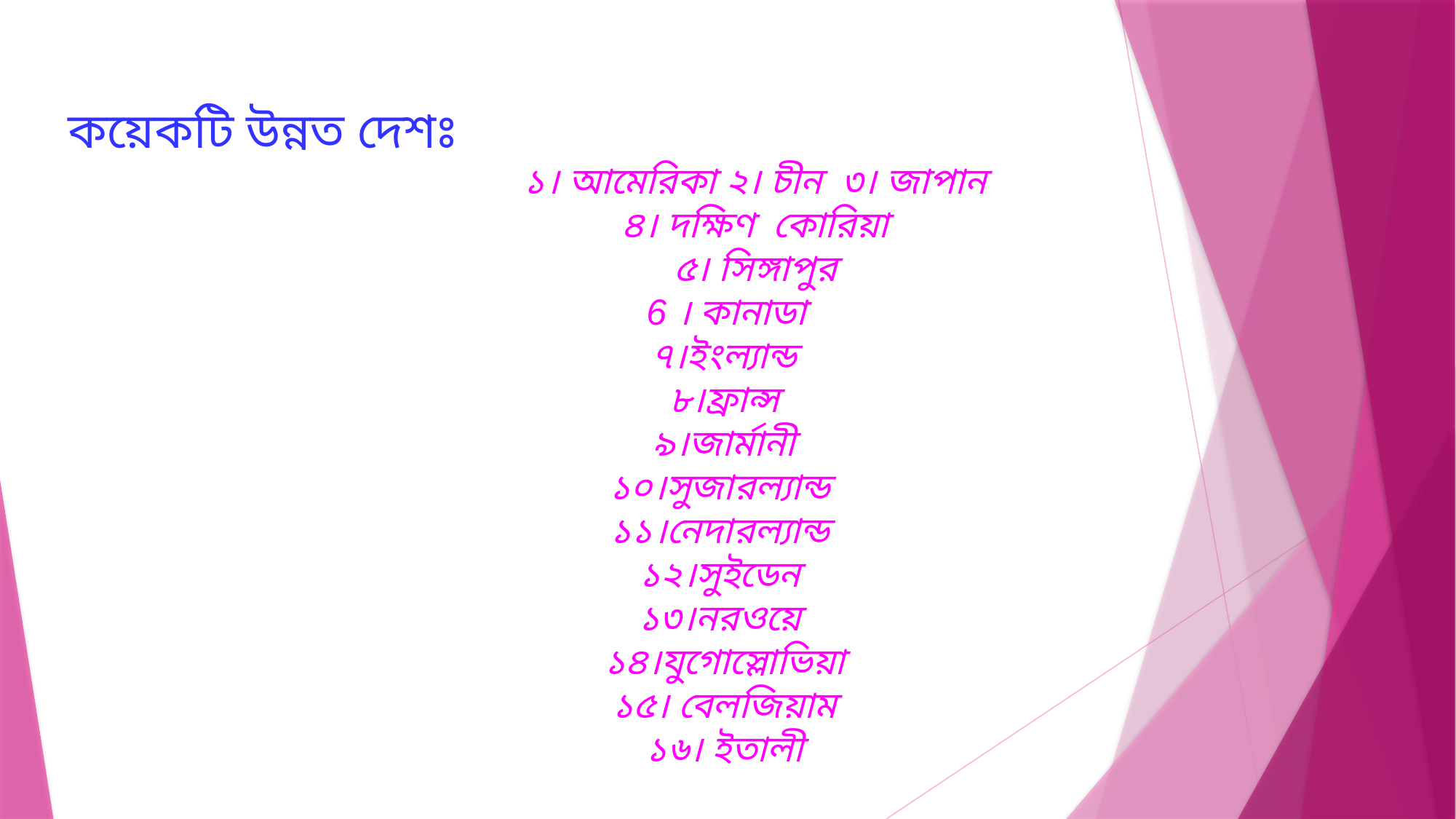

কয়েকটি উন্নত দেশঃ
	১। আমেরিকা ২। চীন  ৩। জাপান
	৪। দক্ষিণ  কোরিয়া
	৫। সিঙ্গাপুর
     6 । কানাডা
     ৭।ইংল্যান্ড
     ৮।ফ্রান্স
     ৯।জার্মানী
    ১০।সুজারল্যান্ড
    ১১।নেদারল্যান্ড
    ১২।সুইডেন
    ১৩।নরওয়ে
     ১৪।যুগোস্লোভিয়া
     ১৫। বেলজিয়াম
      ১৬। ইতালী